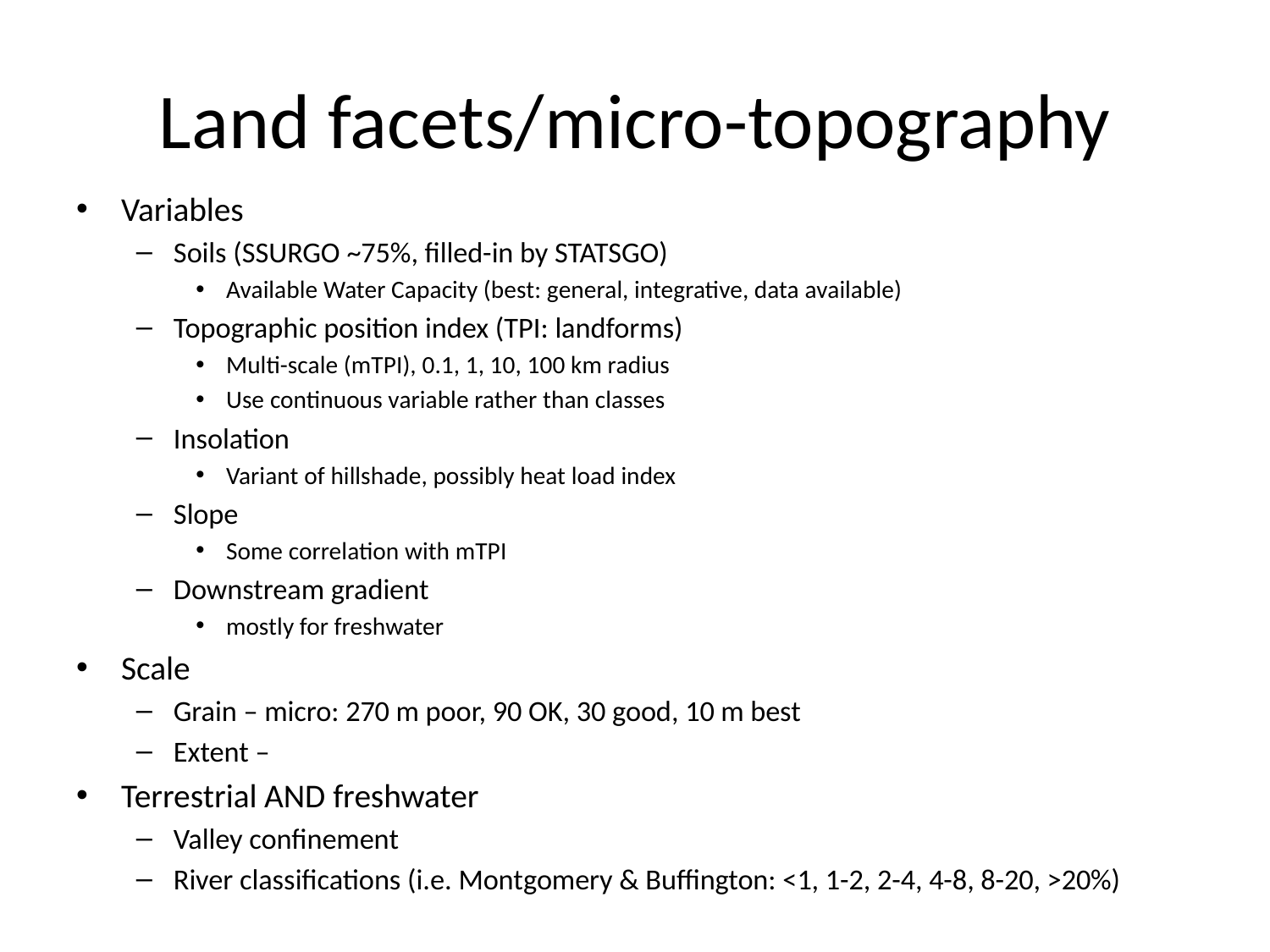

# Land facets/micro-topography
Variables
Soils (SSURGO ~75%, filled-in by STATSGO)
Available Water Capacity (best: general, integrative, data available)
Topographic position index (TPI: landforms)
Multi-scale (mTPI), 0.1, 1, 10, 100 km radius
Use continuous variable rather than classes
Insolation
Variant of hillshade, possibly heat load index
Slope
Some correlation with mTPI
Downstream gradient
mostly for freshwater
Scale
Grain – micro: 270 m poor, 90 OK, 30 good, 10 m best
Extent –
Terrestrial AND freshwater
Valley confinement
River classifications (i.e. Montgomery & Buffington: <1, 1-2, 2-4, 4-8, 8-20, >20%)